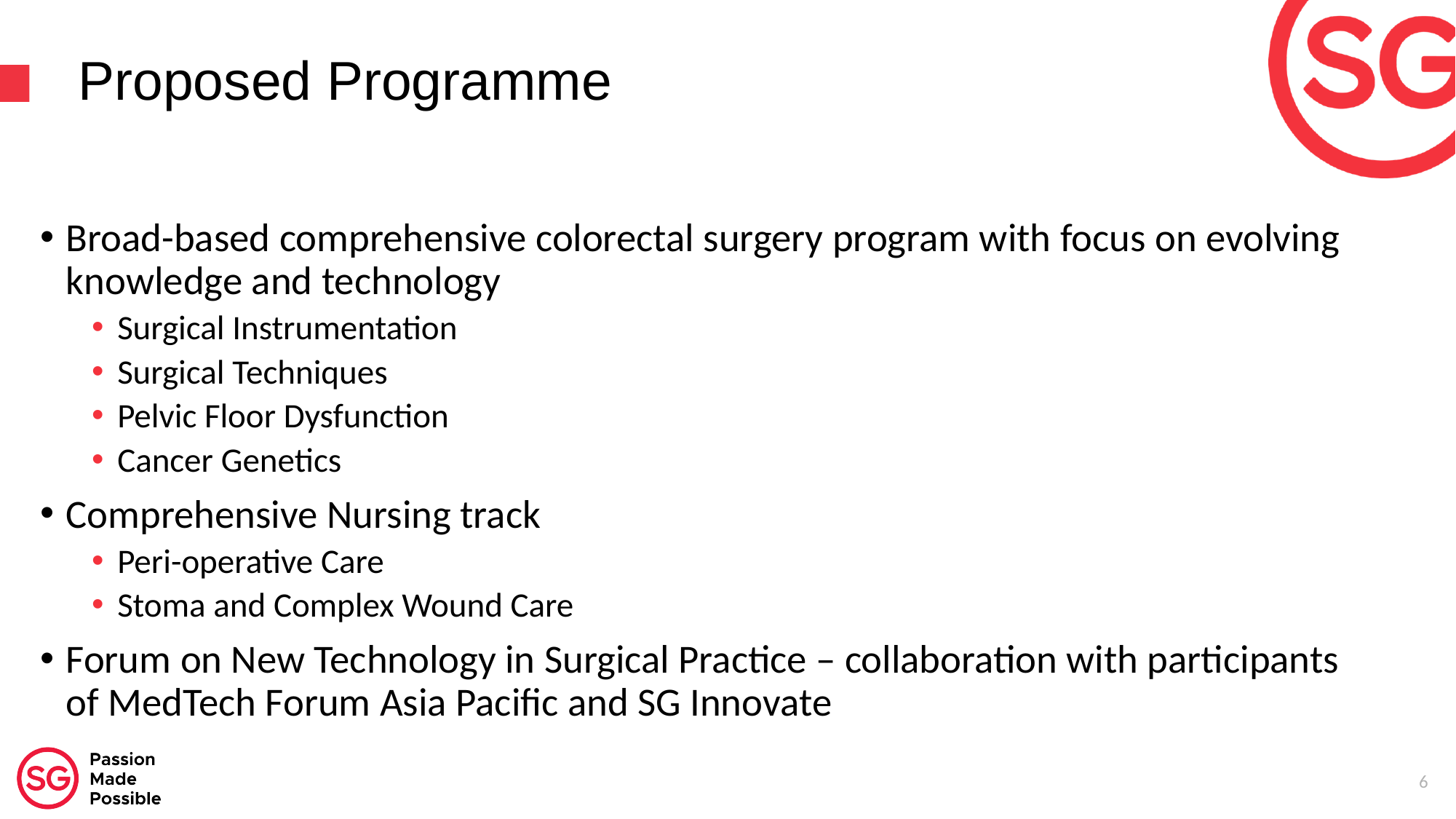

Proposed Programme
Broad-based comprehensive colorectal surgery program with focus on evolving knowledge and technology
Surgical Instrumentation
Surgical Techniques
Pelvic Floor Dysfunction
Cancer Genetics
Comprehensive Nursing track
Peri-operative Care
Stoma and Complex Wound Care
Forum on New Technology in Surgical Practice – collaboration with participants of MedTech Forum Asia Pacific and SG Innovate
6